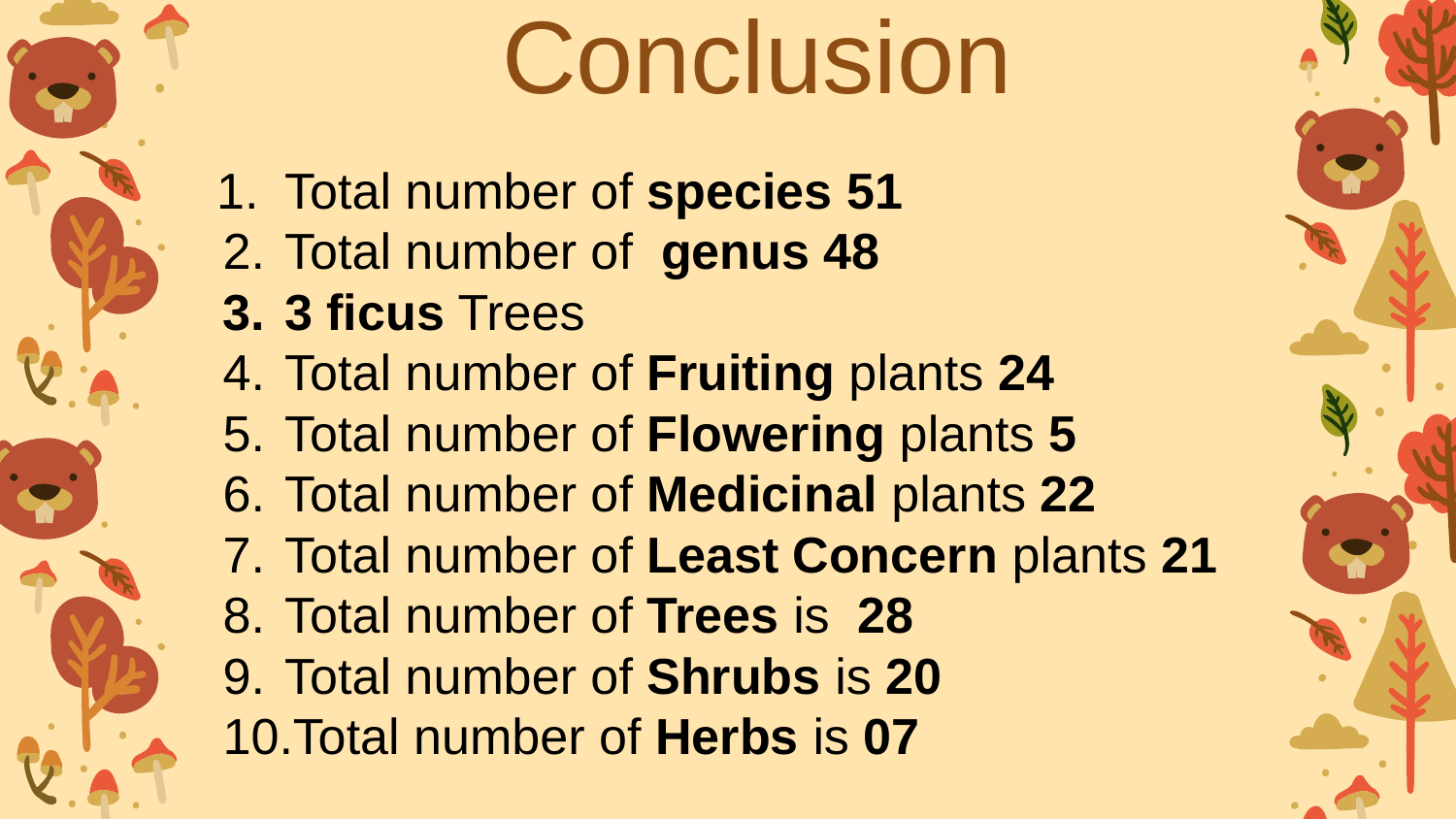

# Conclusion
Total number of species 51
Total number of  genus 48
3 ficus Trees
Total number of Fruiting plants 24
Total number of Flowering plants 5
Total number of Medicinal plants 22
Total number of Least Concern plants 21
Total number of Trees is  28
Total number of Shrubs is 20
Total number of Herbs is 07